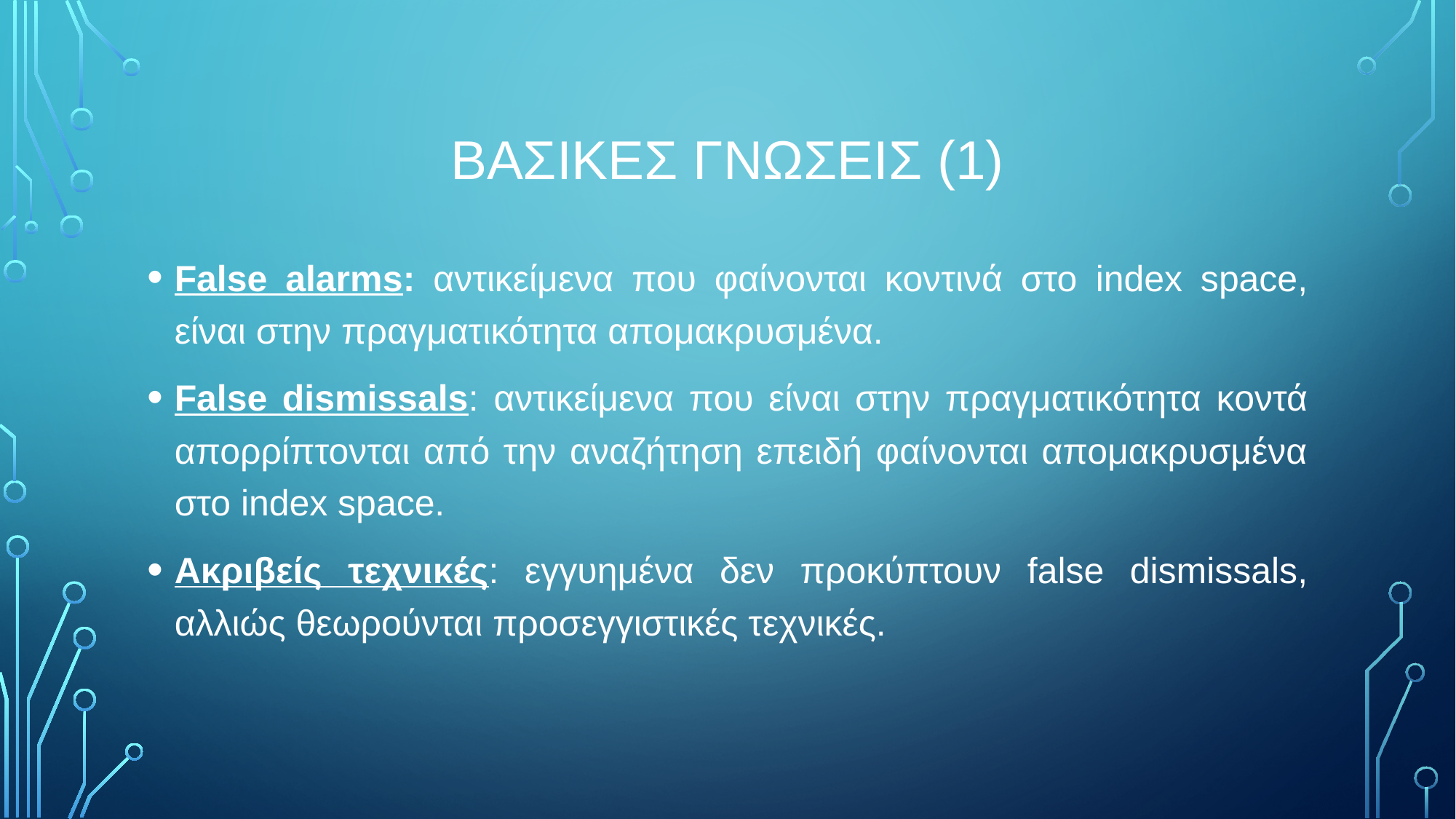

# Βασικεσ γνωσεισ (1)
False alarms: αντικείμενα που φαίνονται κοντινά στο index space, είναι στην πραγματικότητα απομακρυσμένα.
False dismissals: αντικείμενα που είναι στην πραγματικότητα κοντά απορρίπτονται από την αναζήτηση επειδή φαίνονται απομακρυσμένα στο index space.
Ακριβείς τεχνικές: εγγυημένα δεν προκύπτουν false dismissals, αλλιώς θεωρούνται προσεγγιστικές τεχνικές.